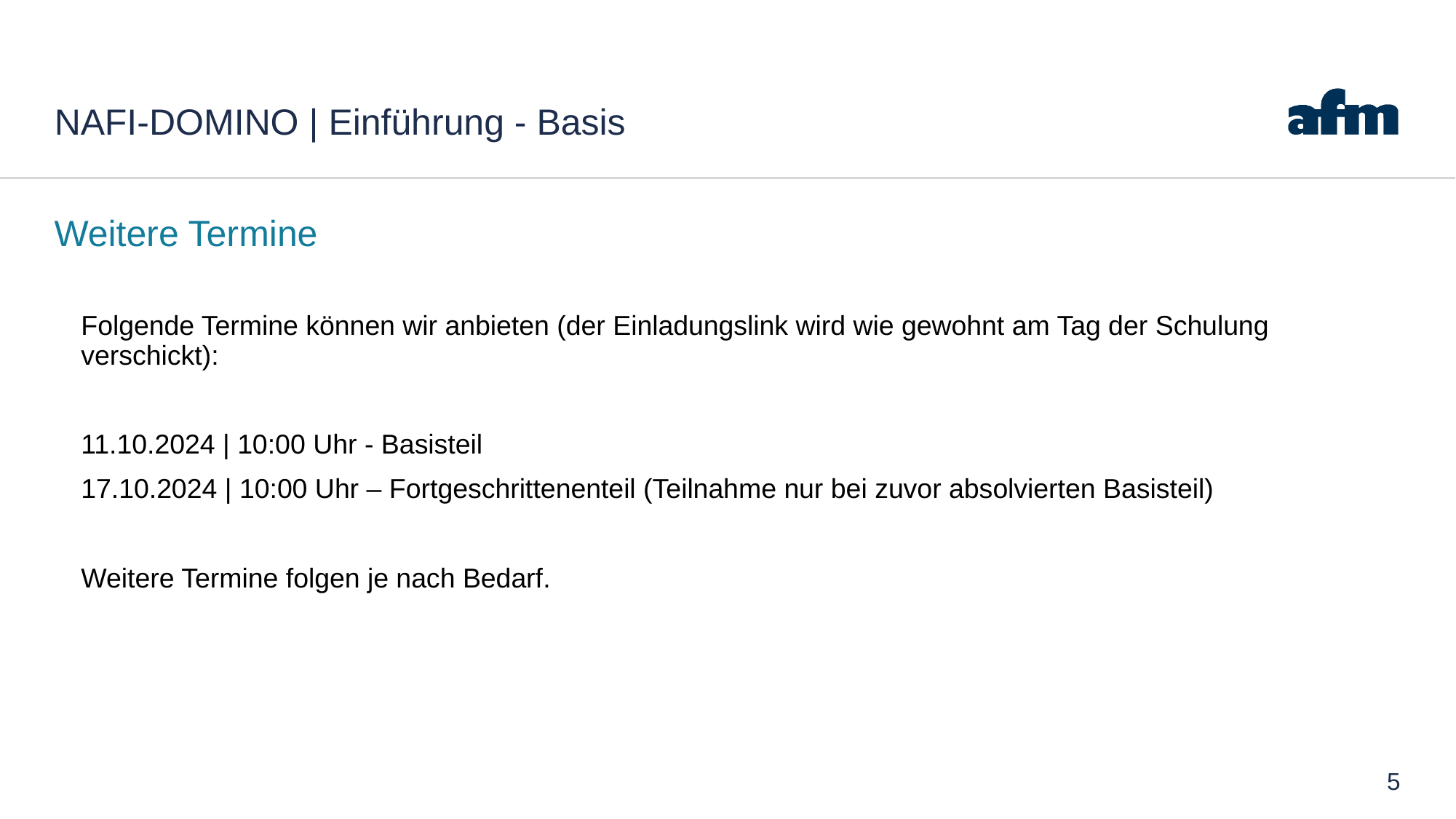

# NAFI-DOMINO | Einführung - Basis
Weitere Termine

Folgende Termine können wir anbieten (der Einladungslink wird wie gewohnt am Tag der Schulung verschickt):

11.10.2024 | 10:00 Uhr - Basisteil
17.10.2024 | 10:00 Uhr – Fortgeschrittenenteil (Teilnahme nur bei zuvor absolvierten Basisteil)

Weitere Termine folgen je nach Bedarf.
5